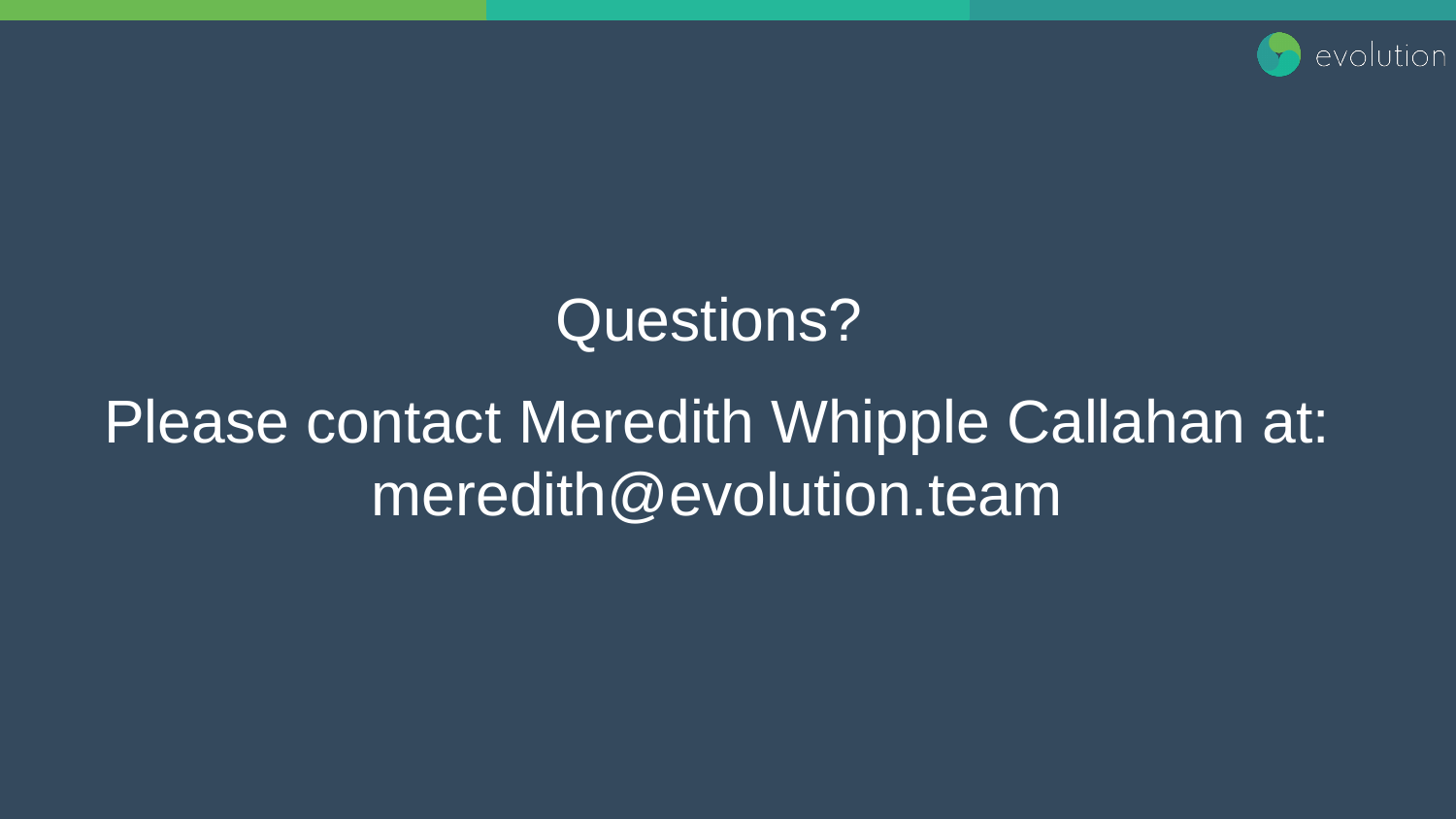

#
Questions?

Please contact Meredith Whipple Callahan at: meredith@evolution.team